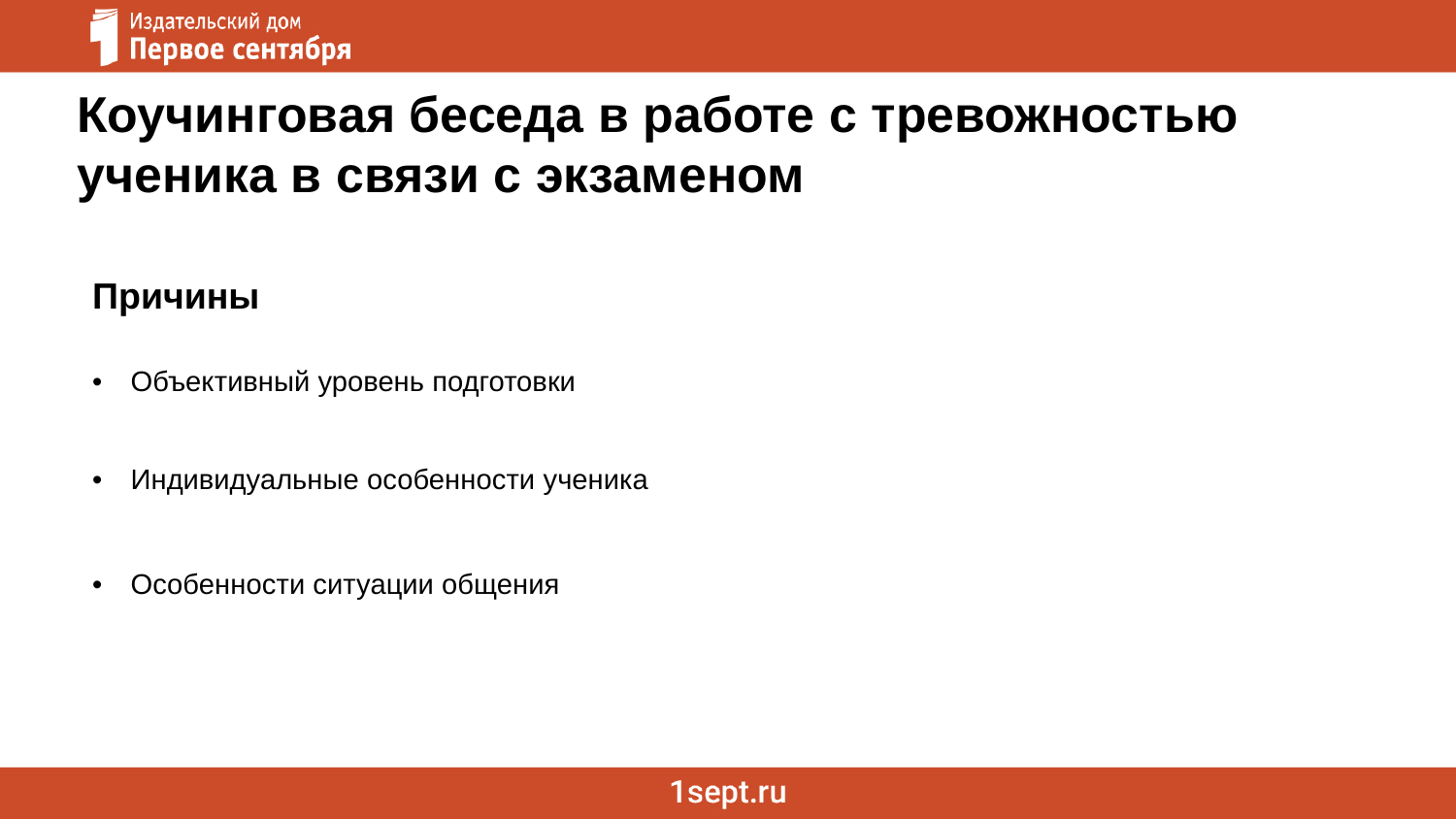

# Коучинговая беседа в работе с тревожностью ученика в связи с экзаменом
| Причины |
| --- |
| Объективный уровень подготовки |
| Индивидуальные особенности ученика |
| Особенности ситуации общения |